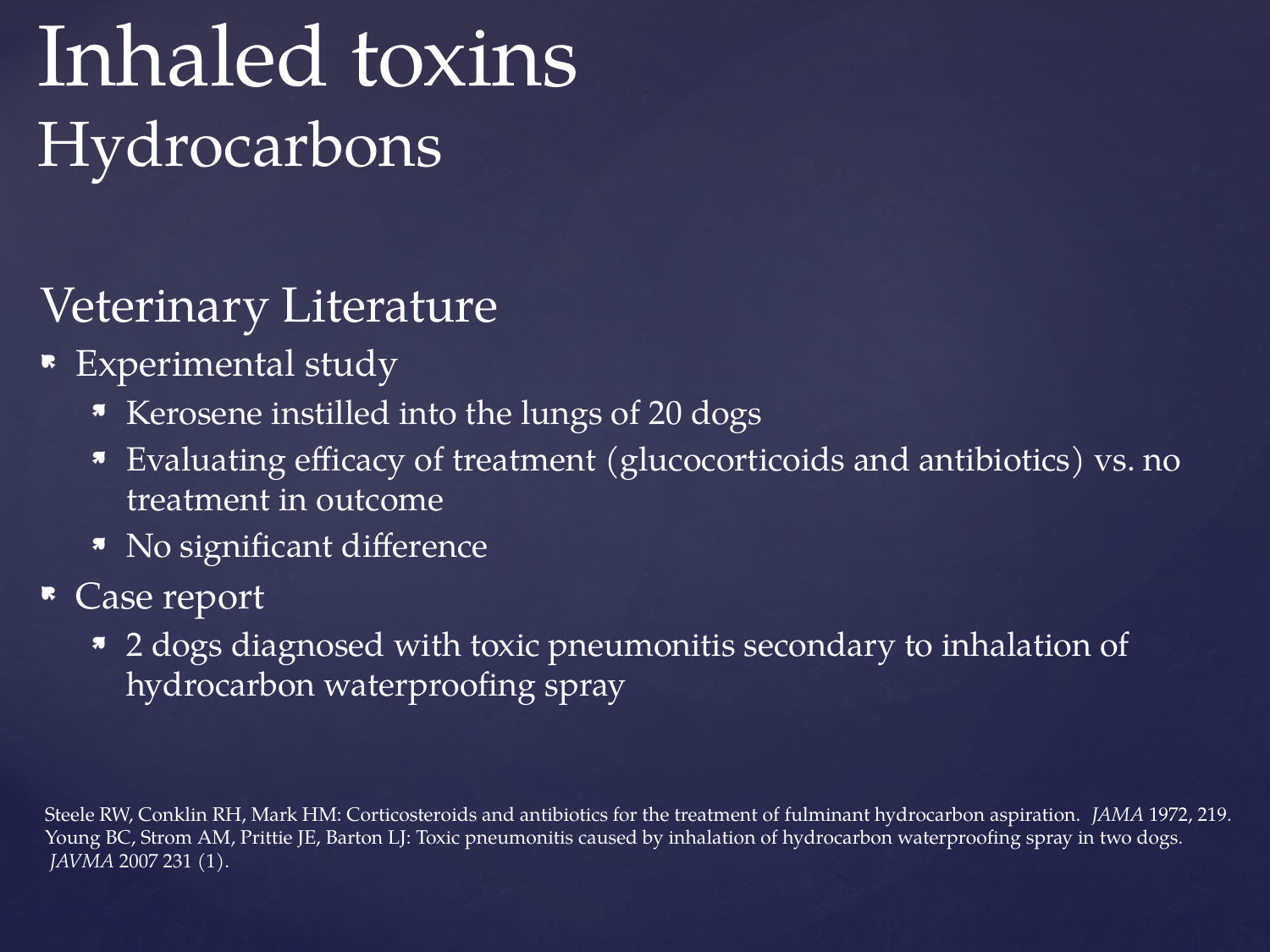

# Inhaled toxins Hydrocarbons
Veterinary Literature
Experimental study
Kerosene instilled into the lungs of 20 dogs
Evaluating efficacy of treatment (glucocorticoids and antibiotics) vs. no treatment in outcome
No significant difference
Case report
2 dogs diagnosed with toxic pneumonitis secondary to inhalation of hydrocarbon waterproofing spray

Steele RW, Conklin RH, Mark HM: Corticosteroids and antibiotics for the treatment of fulminant hydrocarbon aspiration.  JAMA 1972, 219.
Young BC, Strom AM, Prittie JE, Barton LJ: Toxic pneumonitis caused by inhalation of hydrocarbon waterproofing spray in two dogs.
 JAVMA 2007 231 (1).